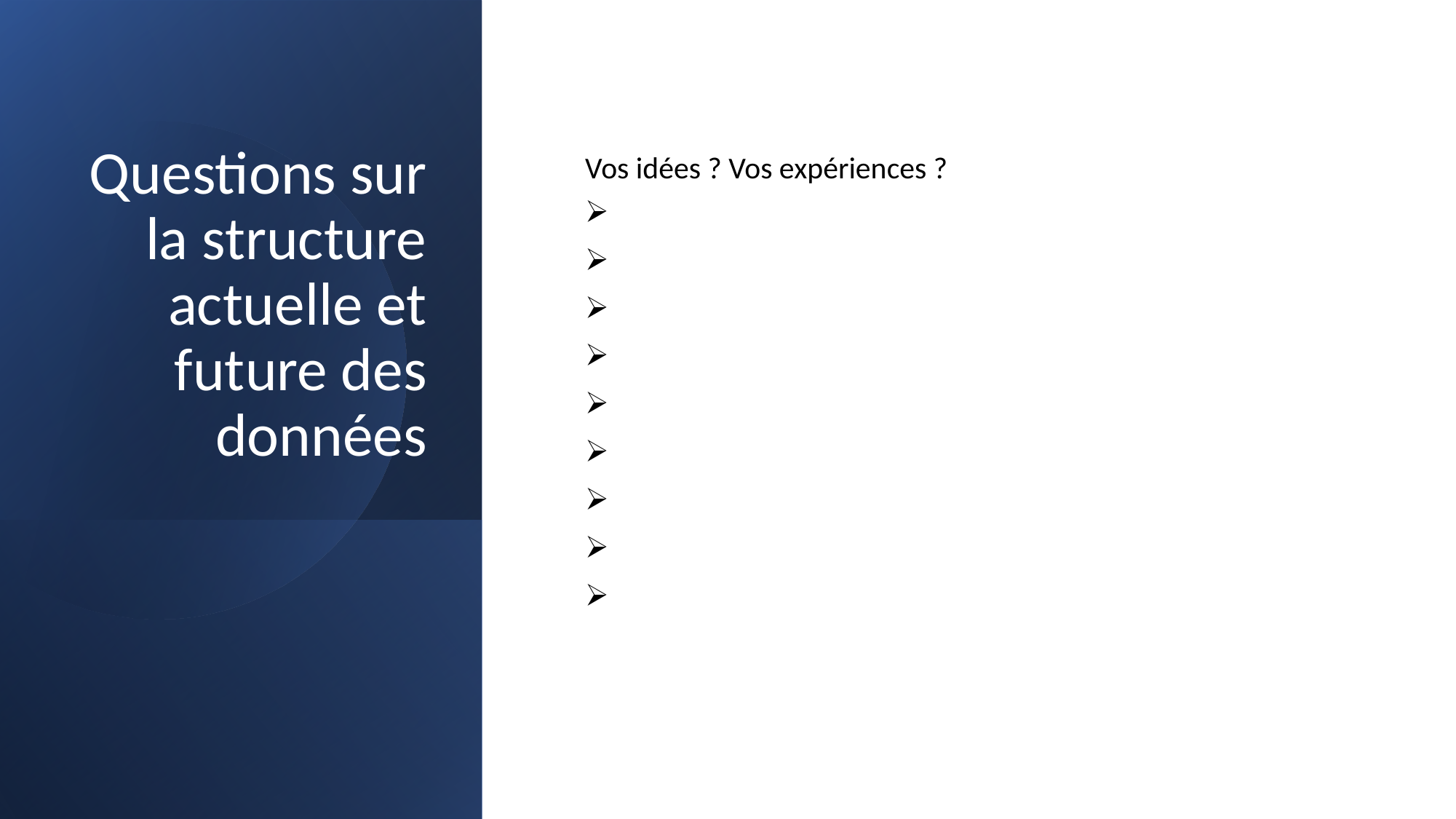

# Questions sur la structure actuelle et future des données
Vos idées ? Vos expériences ?